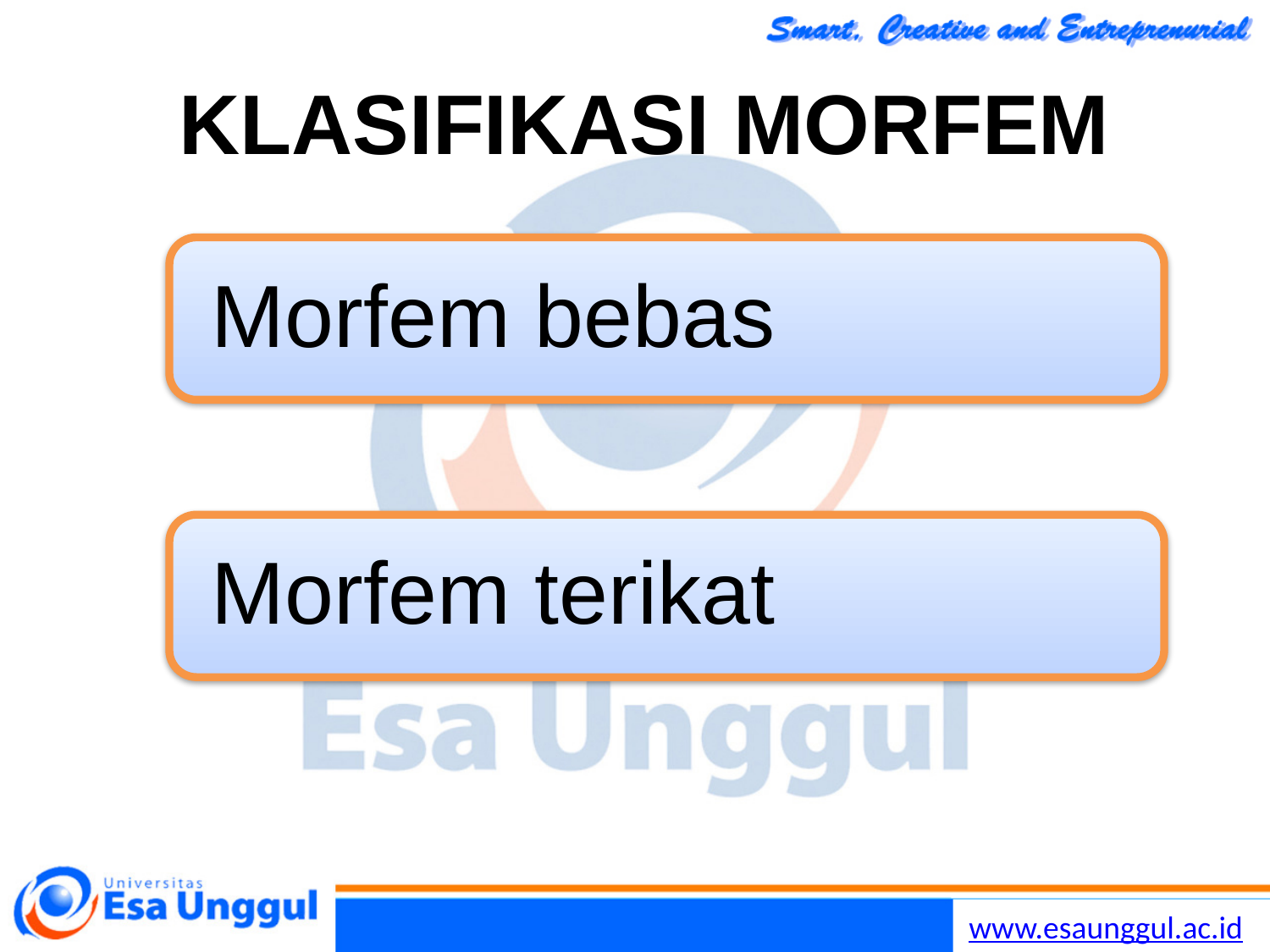

# KLASIFIKASI MORFEM
Morfem bebas

Morfem terikat